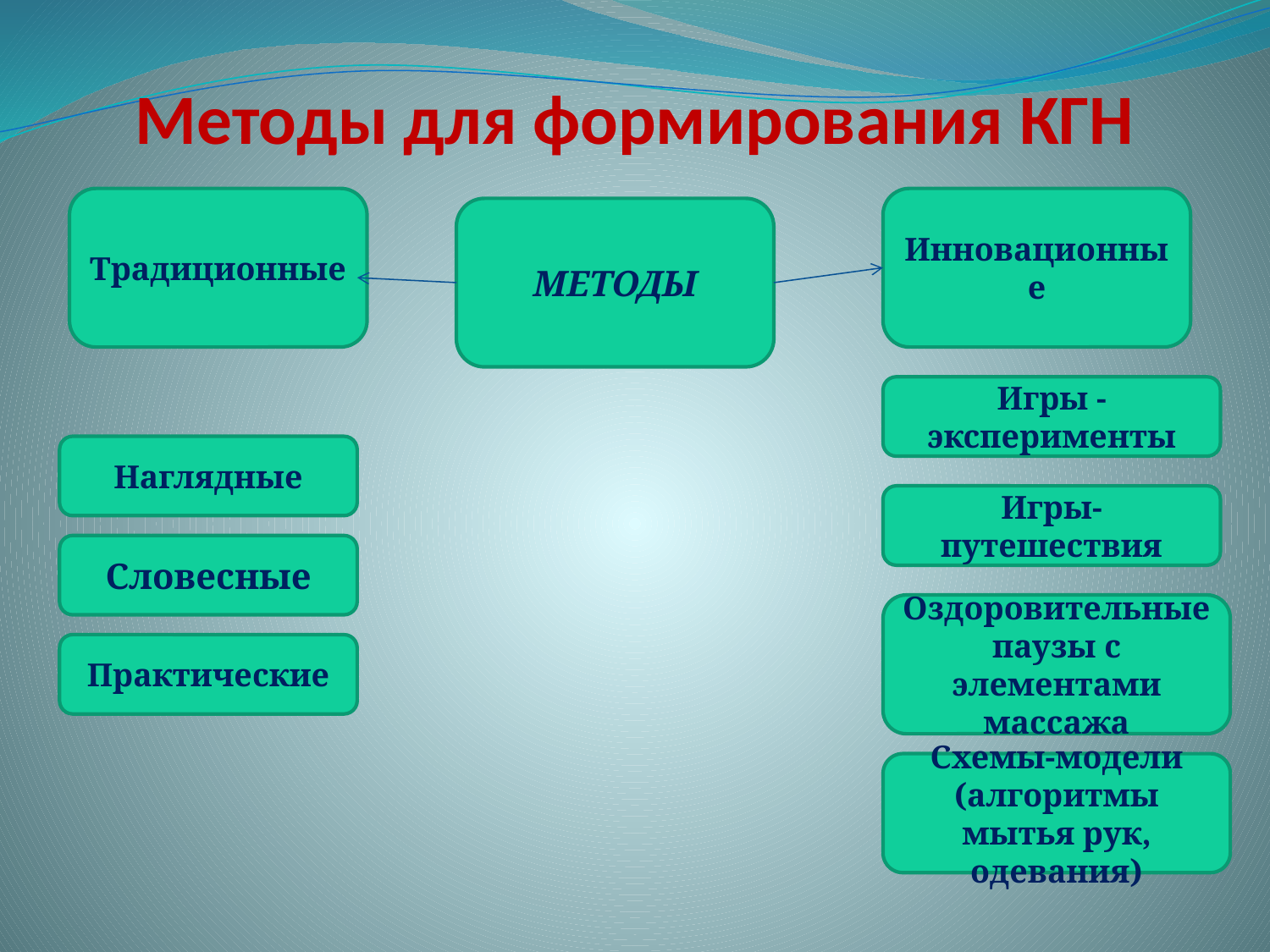

# Методы для формирования КГН
Традиционные
Инновационные
МЕТОДЫ
Игры -эксперименты
Наглядные
Игры-путешествия
Словесные
Оздоровительные паузы с элементами массажа
Практические
Схемы-модели
(алгоритмы мытья рук, одевания)